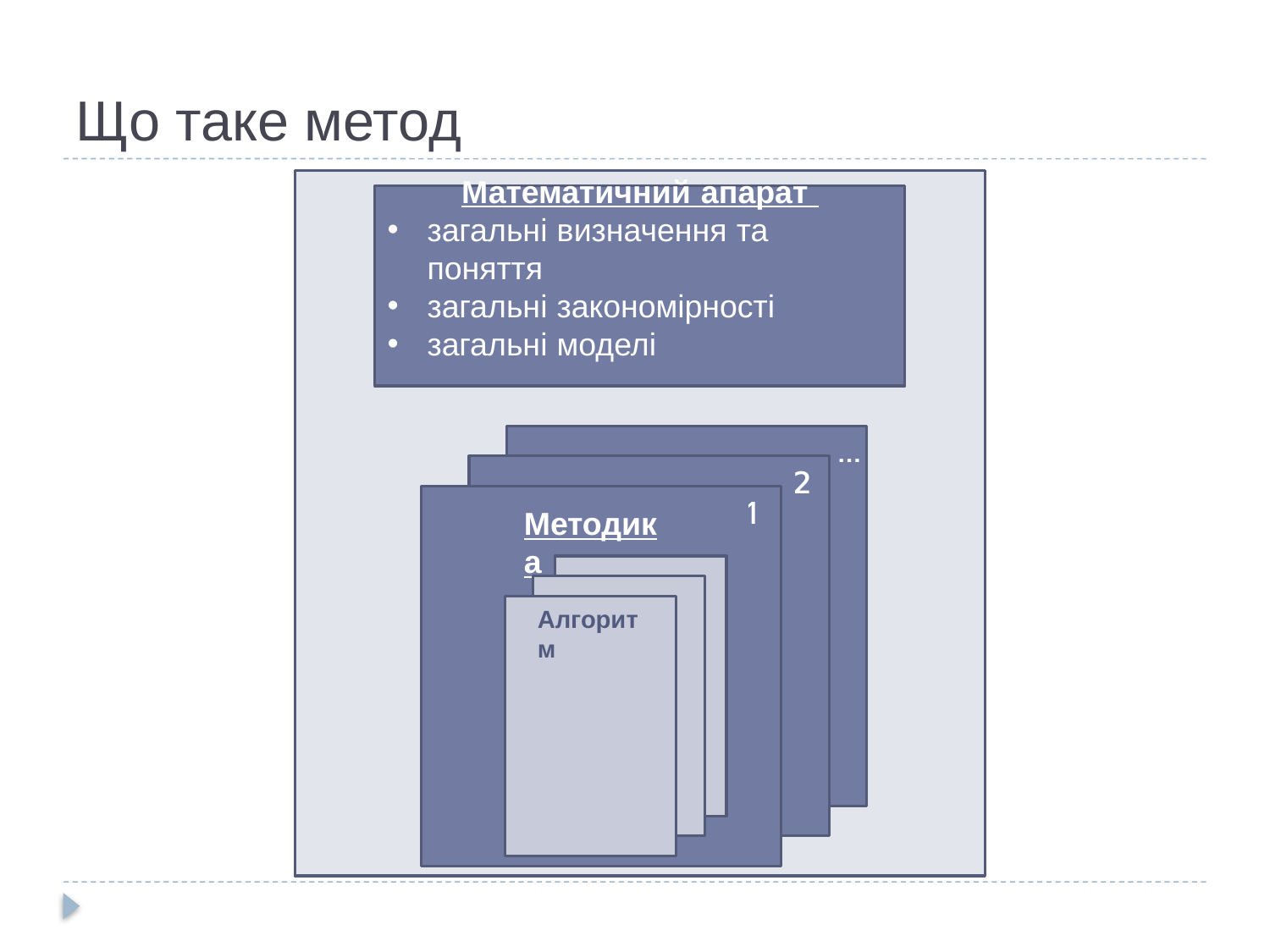

# Що таке метод

Математичний апарат
загальні визначення та поняття
загальні закономірності
загальні моделі

…

2

1
Методика

Алгоритм